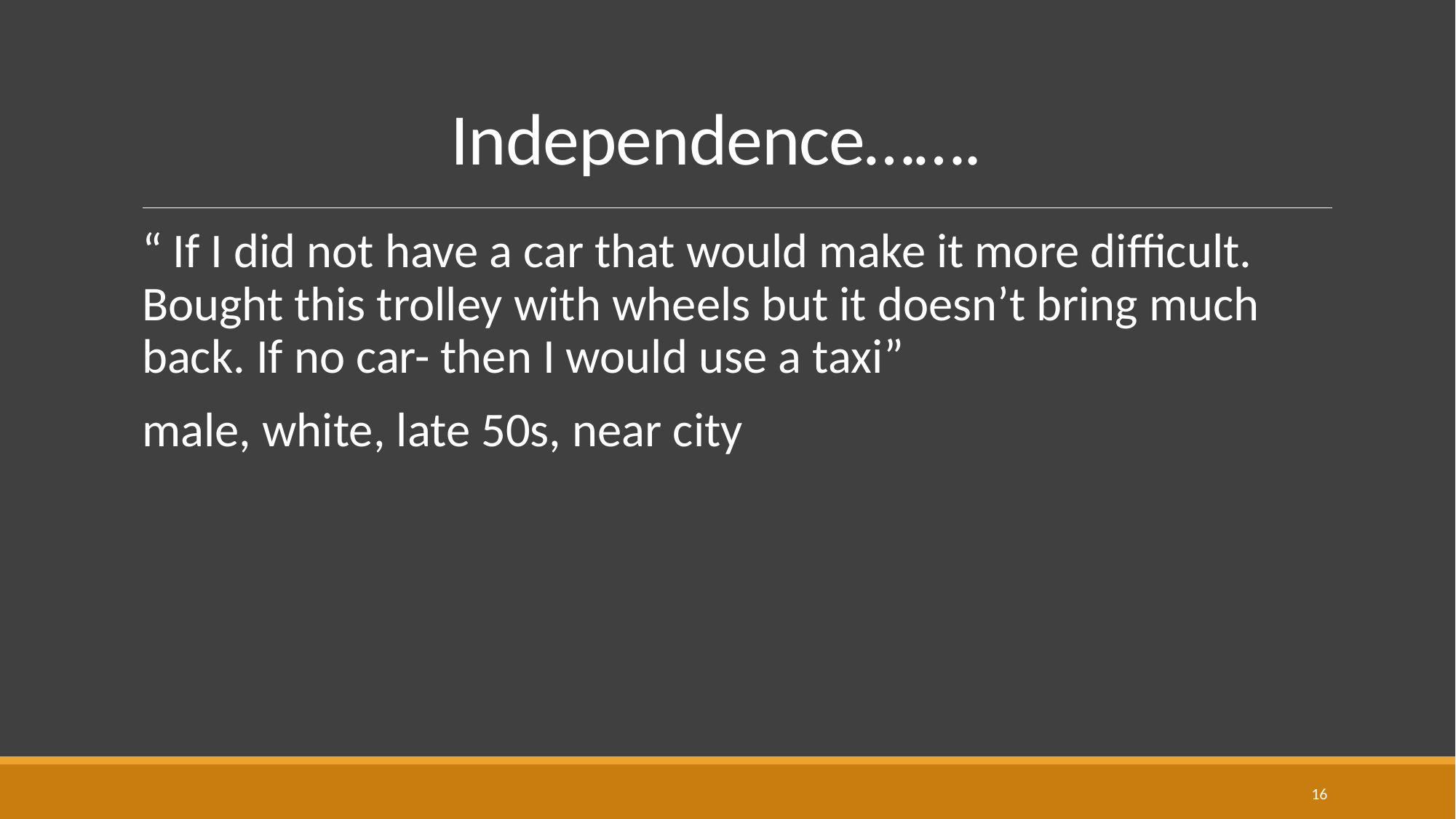

# Independence…….
“ If I did not have a car that would make it more difficult. Bought this trolley with wheels but it doesn’t bring much back. If no car- then I would use a taxi”
male, white, late 50s, near city

16